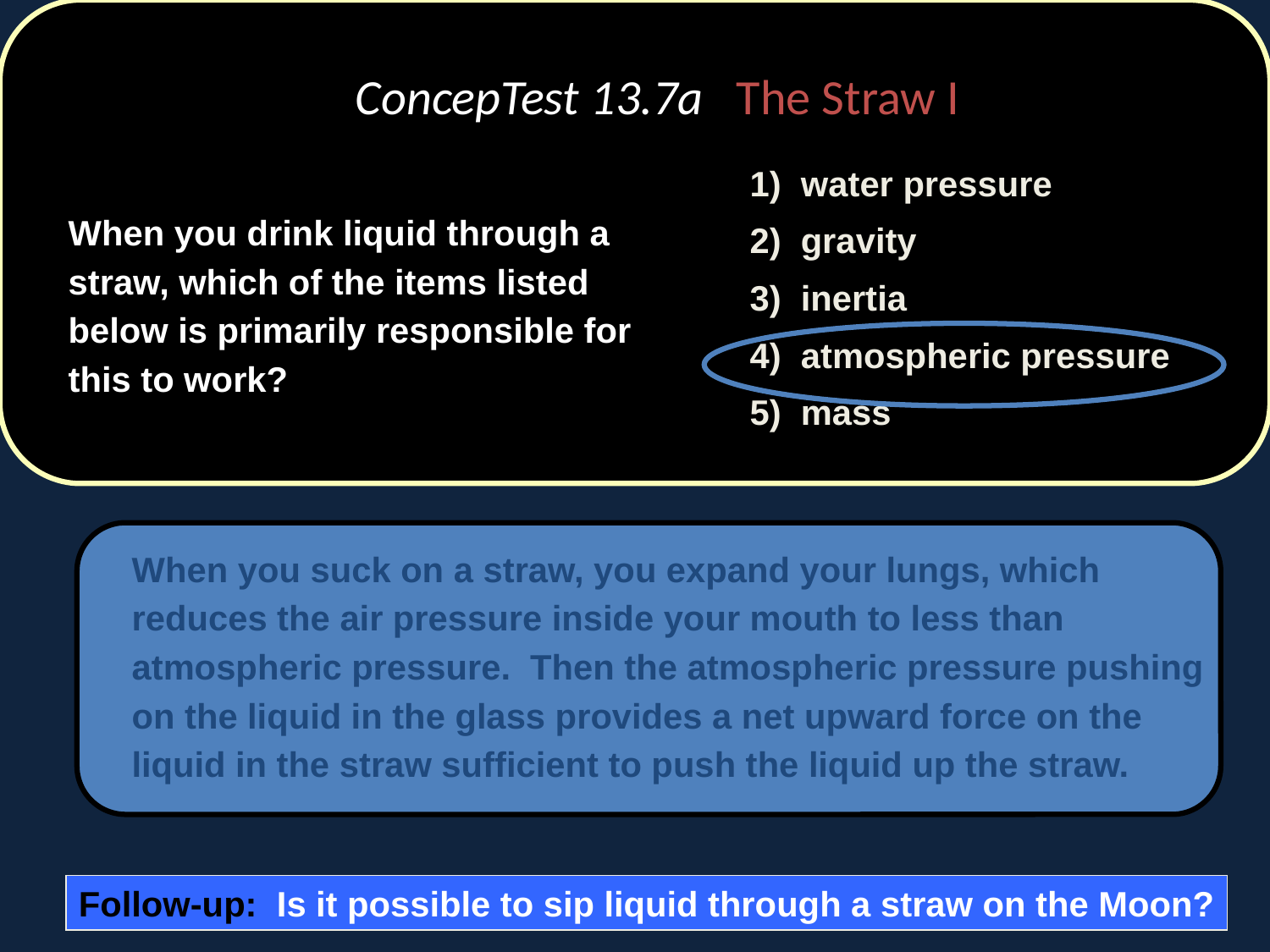

# ConcepTest 13.7a	The Straw I
	1)  water pressure
	2)  gravity
	3)  inertia
	4)  atmospheric pressure
	5)  mass
	When you drink liquid through a straw, which of the items listed below is primarily responsible for this to work?

	When you suck on a straw, you expand your lungs, which reduces the air pressure inside your mouth to less than atmospheric pressure.  Then the atmospheric pressure pushing on the liquid in the glass provides a net upward force on the liquid in the straw sufficient to push the liquid up the straw.
Follow-up:  Is it possible to sip liquid through a straw on the Moon?